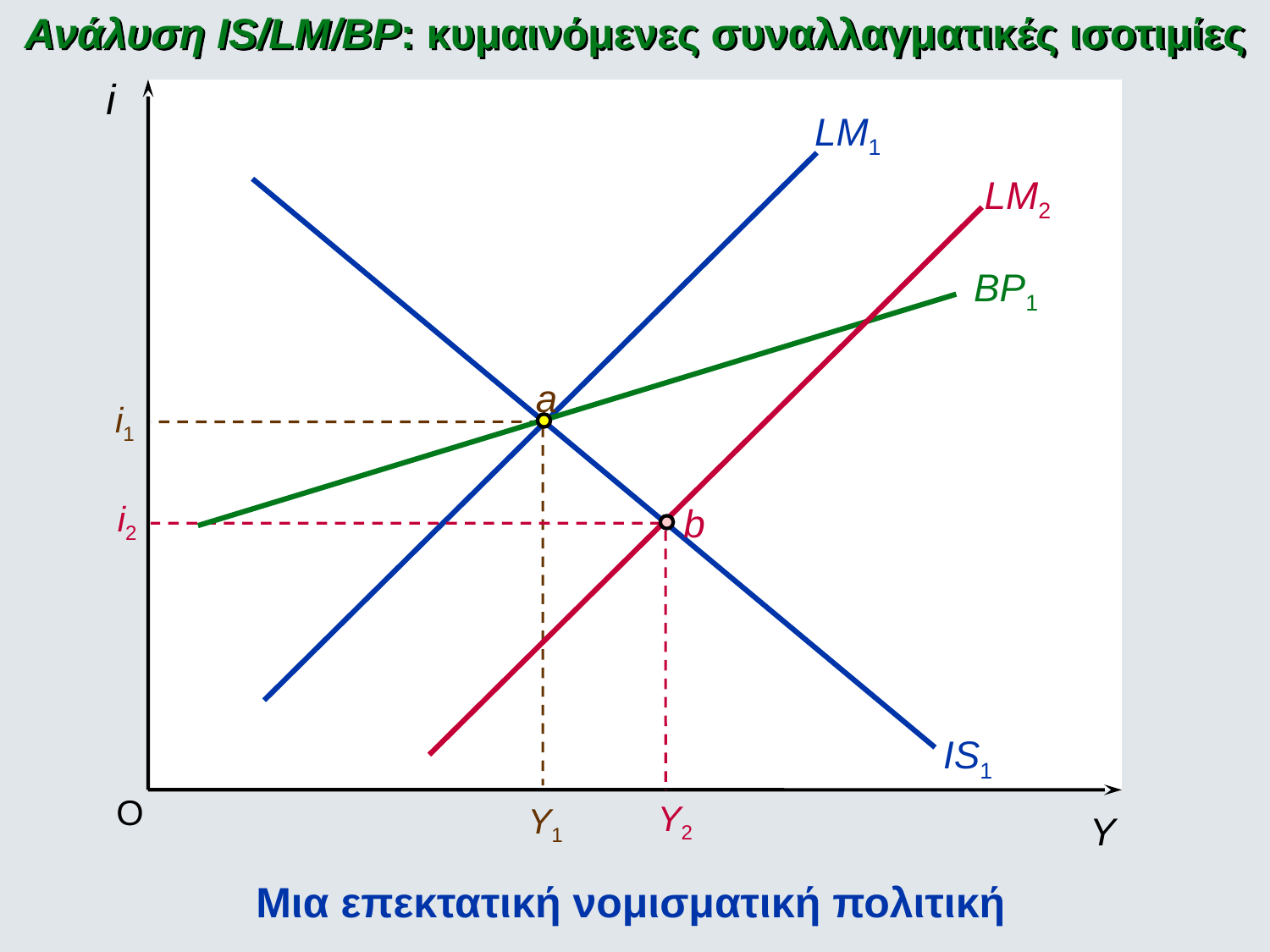

Ανάλυση IS/LM/BP: κυμαινόμενες συναλλαγματικές ισοτιμίες
i

LM1

LM2

BP1

a
i1

i2

b

Y2
IS1
O

Y1
Y
Μια επεκτατική νομισματική πολιτική